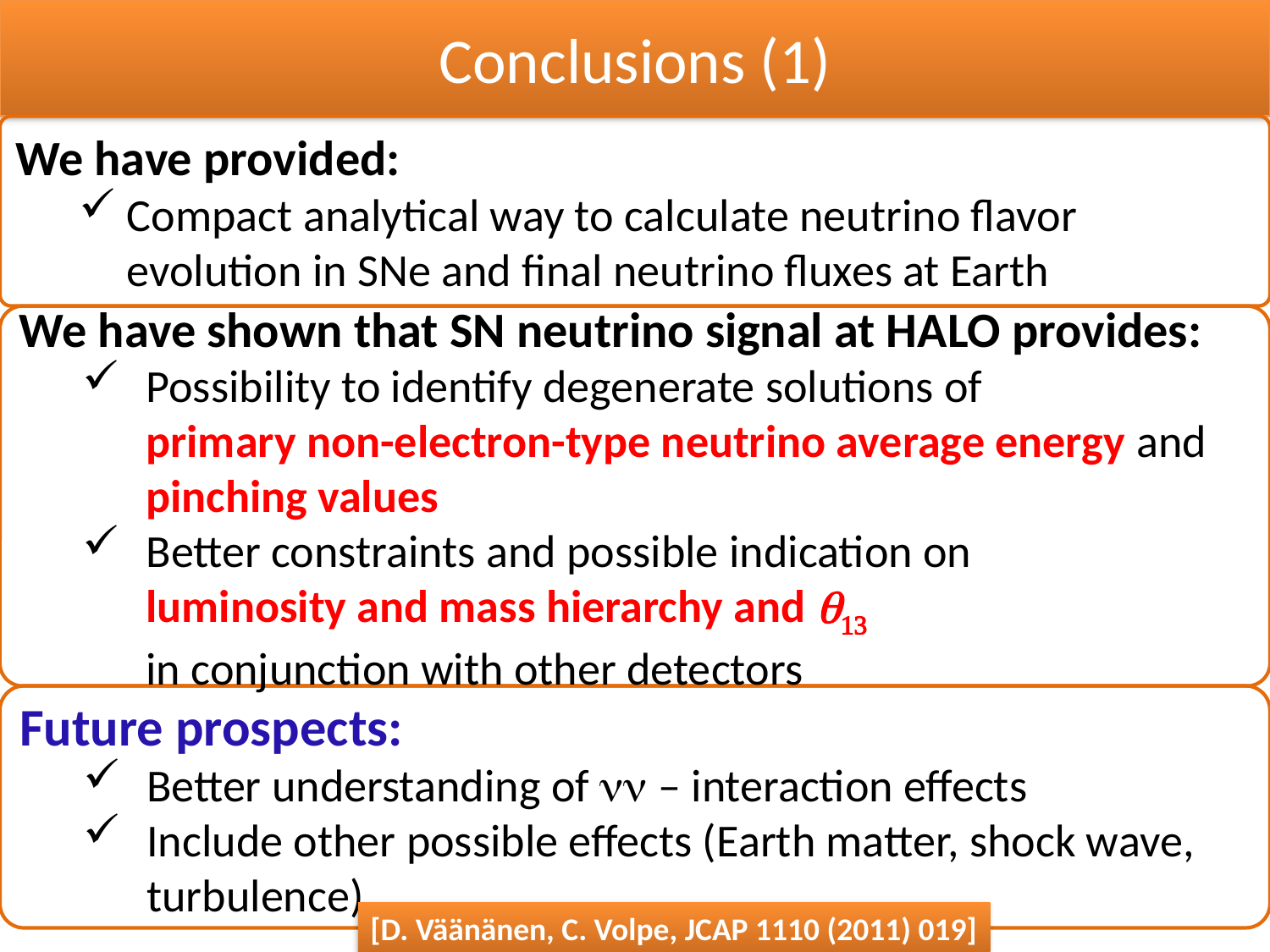

Conclusions (1)
We have provided:
Compact analytical way to calculate neutrino flavor evolution in SNe and final neutrino fluxes at Earth
We have shown that SN neutrino signal at HALO provides:
Possibility to identify degenerate solutions of 	       primary non-electron-type neutrino average energy and pinching values
Better constraints and possible indication on		     luminosity and mass hierarchy and θ13 	            	                   in conjunction with other detectors
Future prospects:
Better understanding of νν – interaction effects
Include other possible effects (Earth matter, shock wave, turbulence)
[D. Väänänen, C. Volpe, JCAP 1110 (2011) 019]